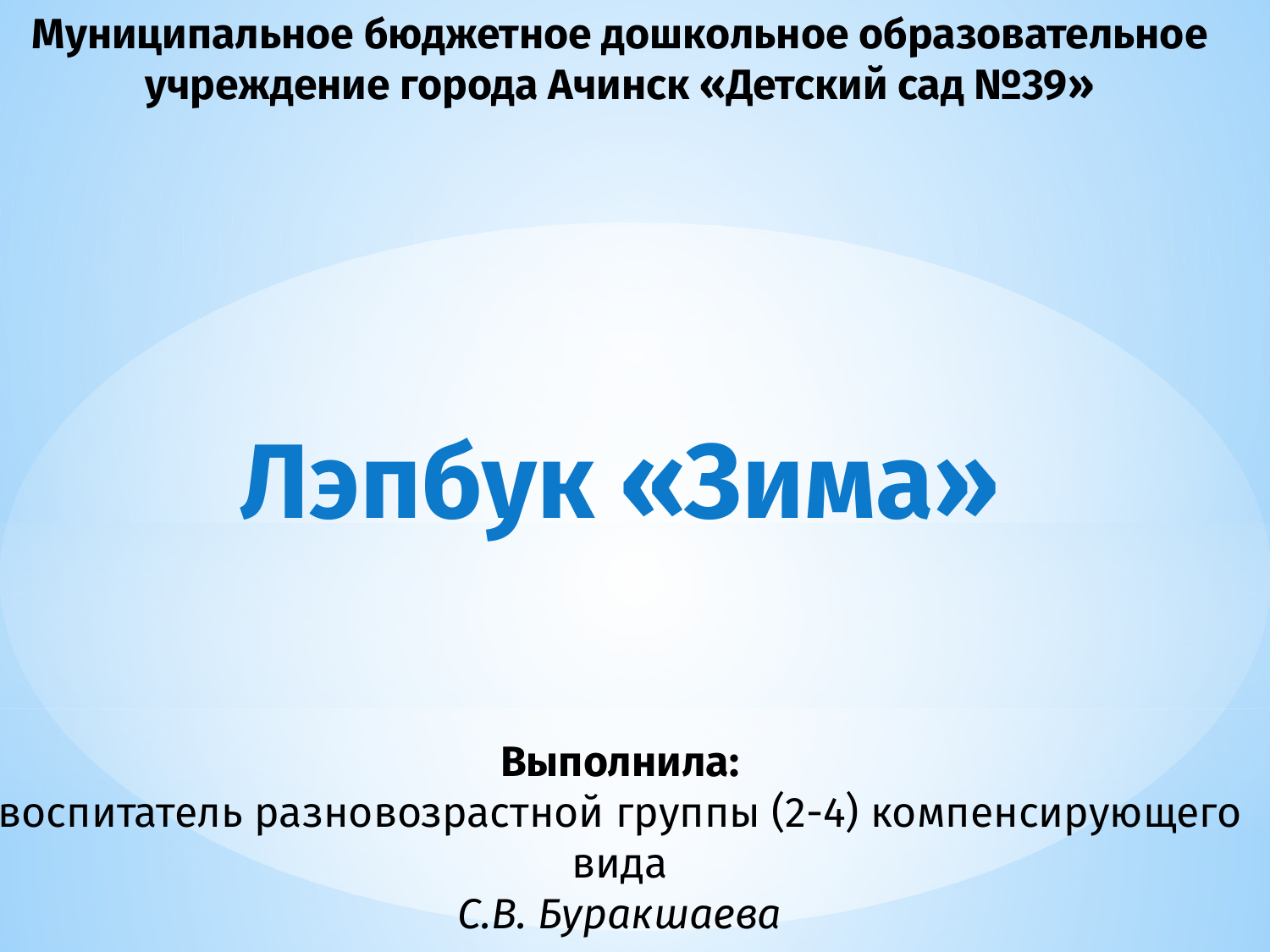

# Муниципальное бюджетное дошкольное образовательное учреждение города Ачинск «Детский сад №39» Лэпбук «Зима» Выполнила: воспитатель разновозрастной группы (2-4) компенсирующего вида С.В. Буракшаева